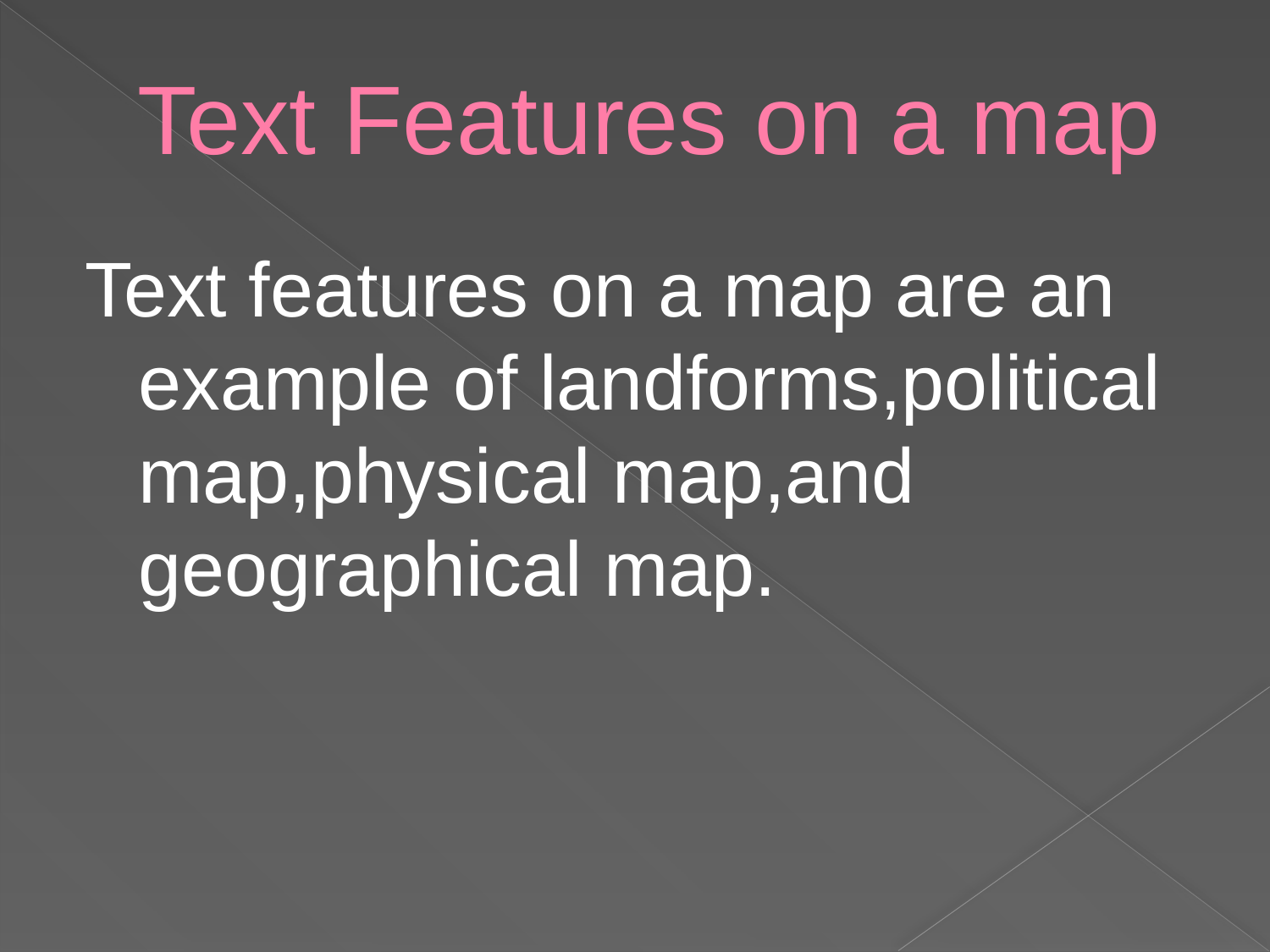

# Text Features on a map
Text features on a map are an example of landforms,political map,physical map,and geographical map.